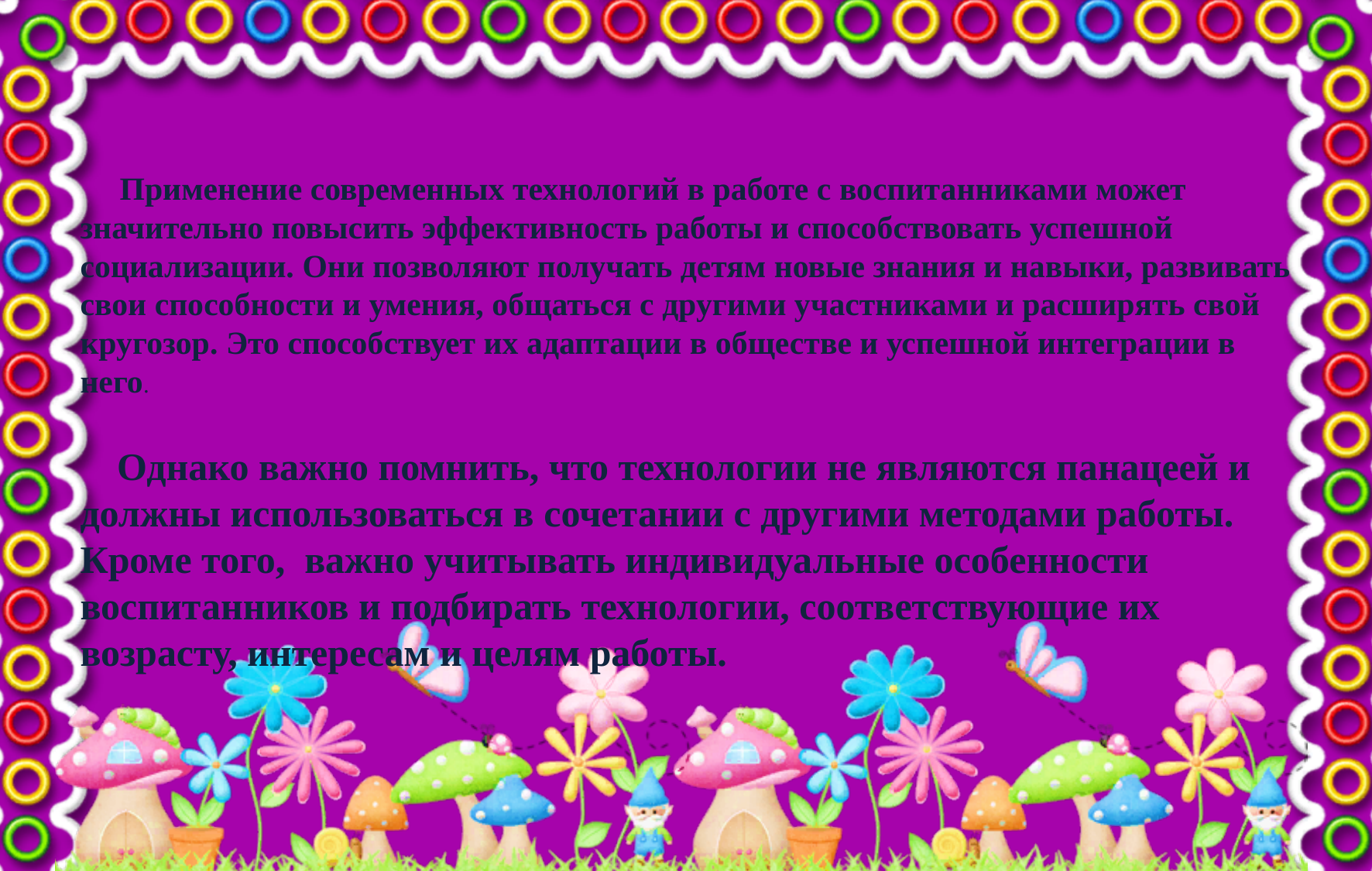

# Применение современных технологий в работе с воспитанниками может значительно повысить эффективность работы и способствовать успешной социализации. Они позволяют получать детям новые знания и навыки, развивать свои способности и умения, общаться с другими участниками и расширять свой кругозор. Это способствует их адаптации в обществе и успешной интеграции в него.
     Однако важно помнить, что технологии не являются панацеей и должны использоваться в сочетании с другими методами работы.  Кроме того,  важно учитывать индивидуальные особенности воспитанников и подбирать технологии, соответствующие их возрасту, интересам и целям работы.